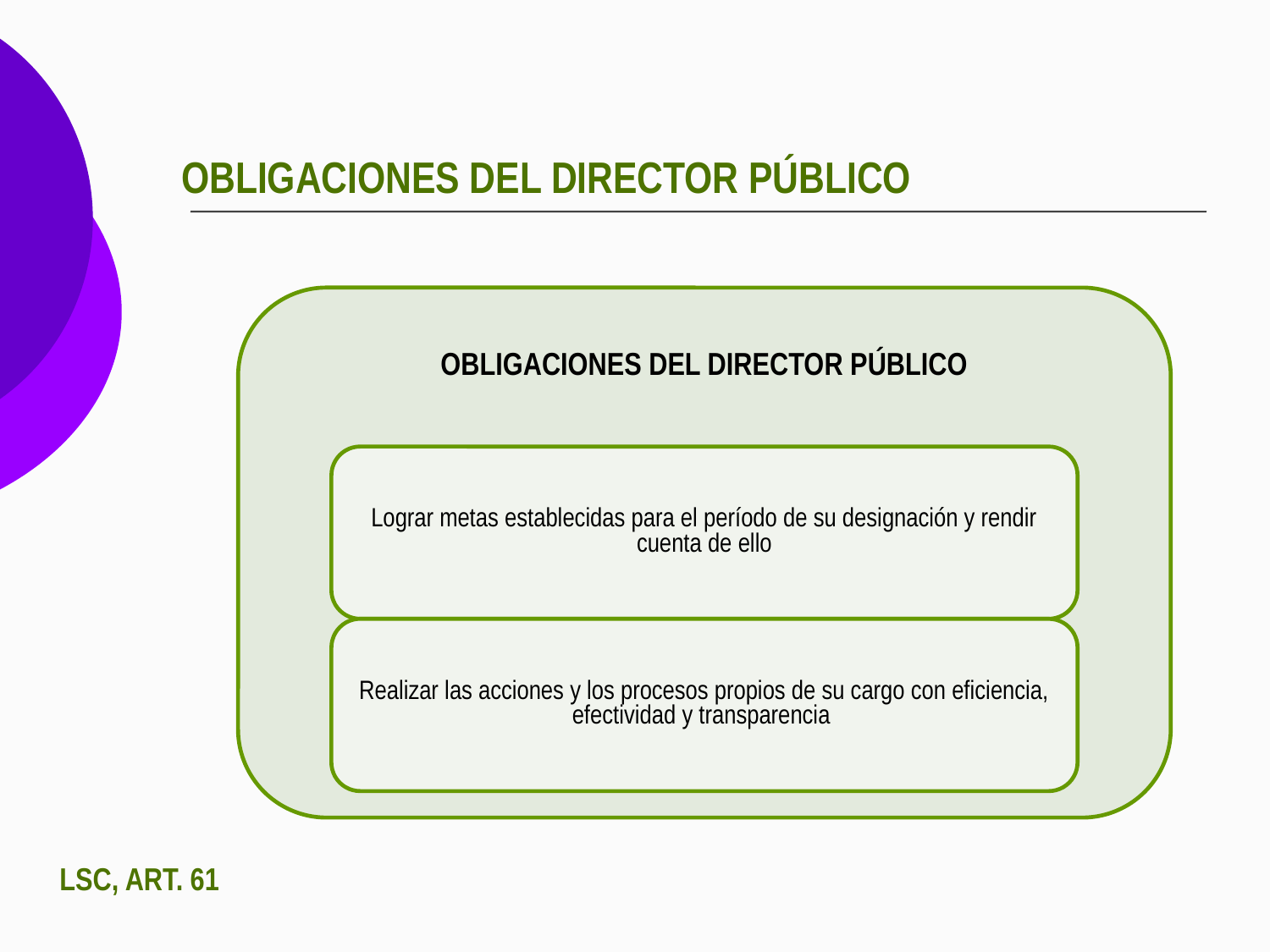

OBLIGACIONES DEL DIRECTOR PÚBLICO
OBLIGACIONES DEL DIRECTOR PÚBLICO
Lograr metas establecidas para el período de su designación y rendir cuenta de ello
Realizar las acciones y los procesos propios de su cargo con eficiencia, efectividad y transparencia
 LSC, ART. 61